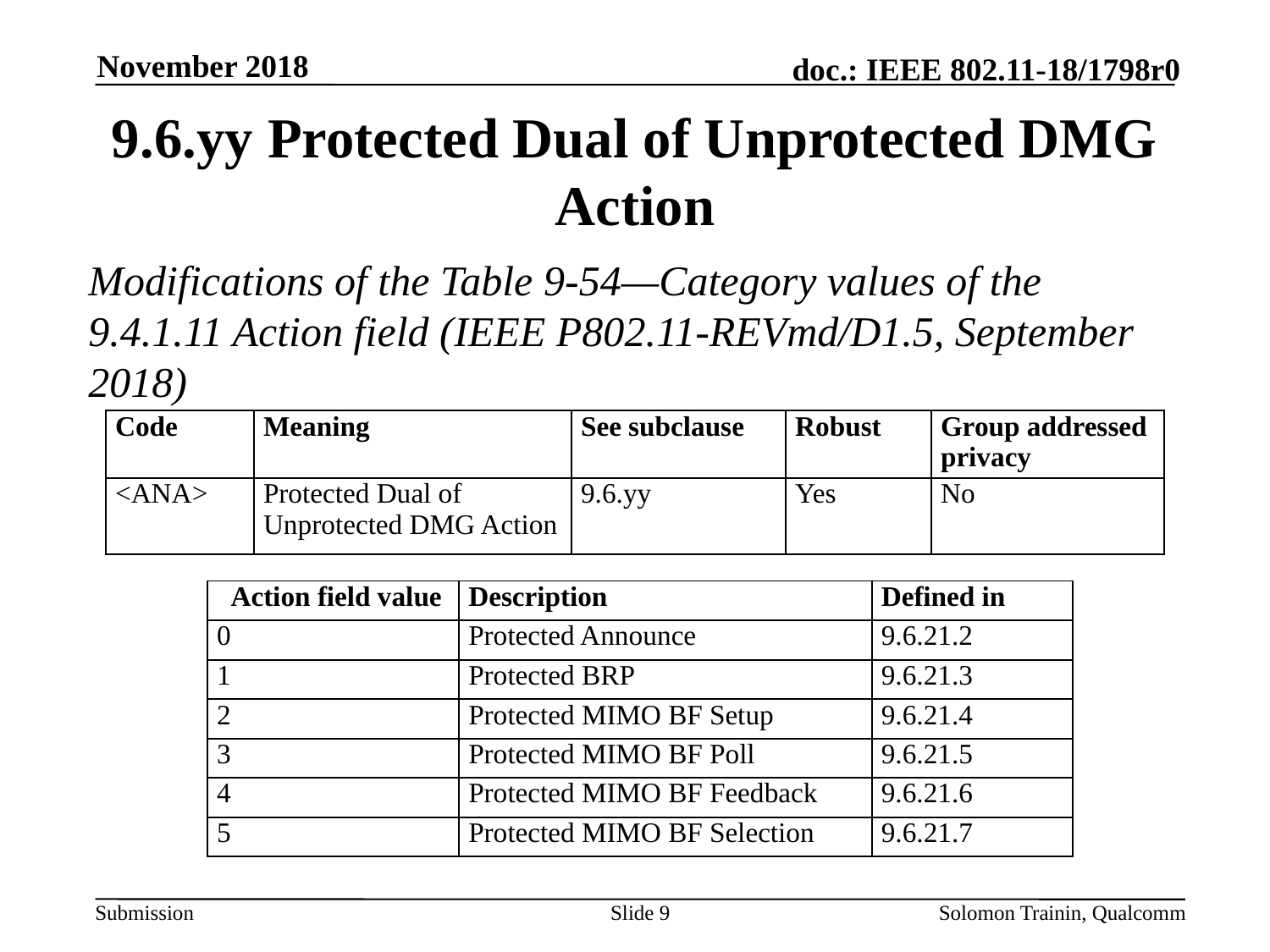

November 2018
# 9.6.yy Protected Dual of Unprotected DMG Action
Modifications of the Table 9-54—Category values of the 9.4.1.11 Action field (IEEE P802.11-REVmd/D1.5, September 2018)
| Code | Meaning | See subclause | Robust | Group addressed privacy |
| --- | --- | --- | --- | --- |
| <ANA> | Protected Dual of Unprotected DMG Action | 9.6.yy | Yes | No |
| Action field value | Description | Defined in |
| --- | --- | --- |
| 0 | Protected Announce | 9.6.21.2 |
| 1 | Protected BRP | 9.6.21.3 |
| 2 | Protected MIMO BF Setup | 9.6.21.4 |
| 3 | Protected MIMO BF Poll | 9.6.21.5 |
| 4 | Protected MIMO BF Feedback | 9.6.21.6 |
| 5 | Protected MIMO BF Selection | 9.6.21.7 |
Slide 9
Solomon Trainin, Qualcomm